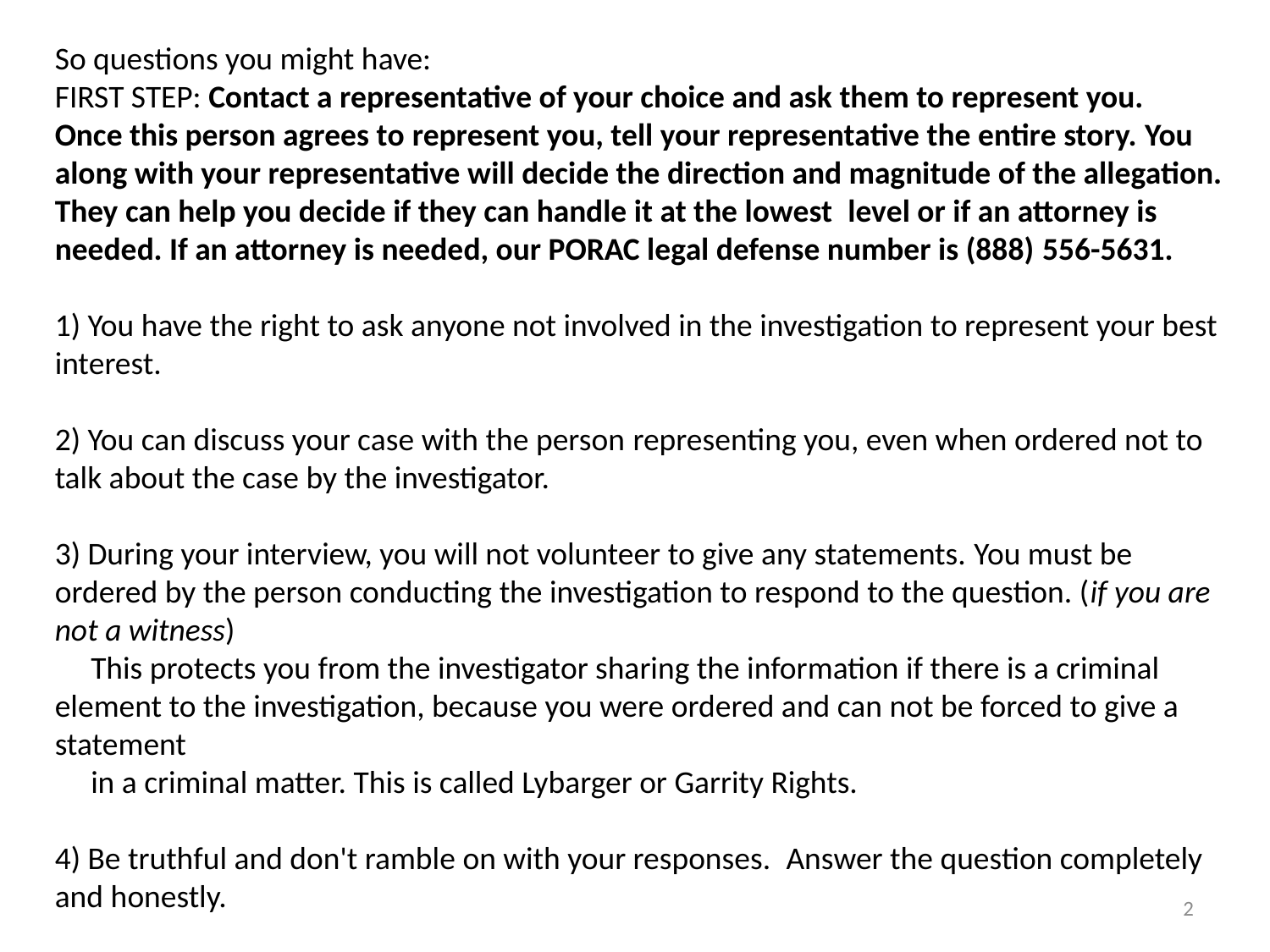

So questions you might have:
FIRST STEP: Contact a representative of your choice and ask them to represent you.  Once this person agrees to represent you, tell your representative the entire story. You along with your representative will decide the direction and magnitude of the allegation. They can help you decide if they can handle it at the lowest  level or if an attorney is needed. If an attorney is needed, our PORAC legal defense number is (888) 556-5631.

1) You have the right to ask anyone not involved in the investigation to represent your best interest.

2) You can discuss your case with the person representing you, even when ordered not to talk about the case by the investigator.

3) During your interview, you will not volunteer to give any statements. You must be ordered by the person conducting the investigation to respond to the question. (if you are not a witness)
     This protects you from the investigator sharing the information if there is a criminal element to the investigation, because you were ordered and can not be forced to give a statement
     in a criminal matter. This is called Lybarger or Garrity Rights.

4) Be truthful and don't ramble on with your responses.  Answer the question completely and honestly.
2